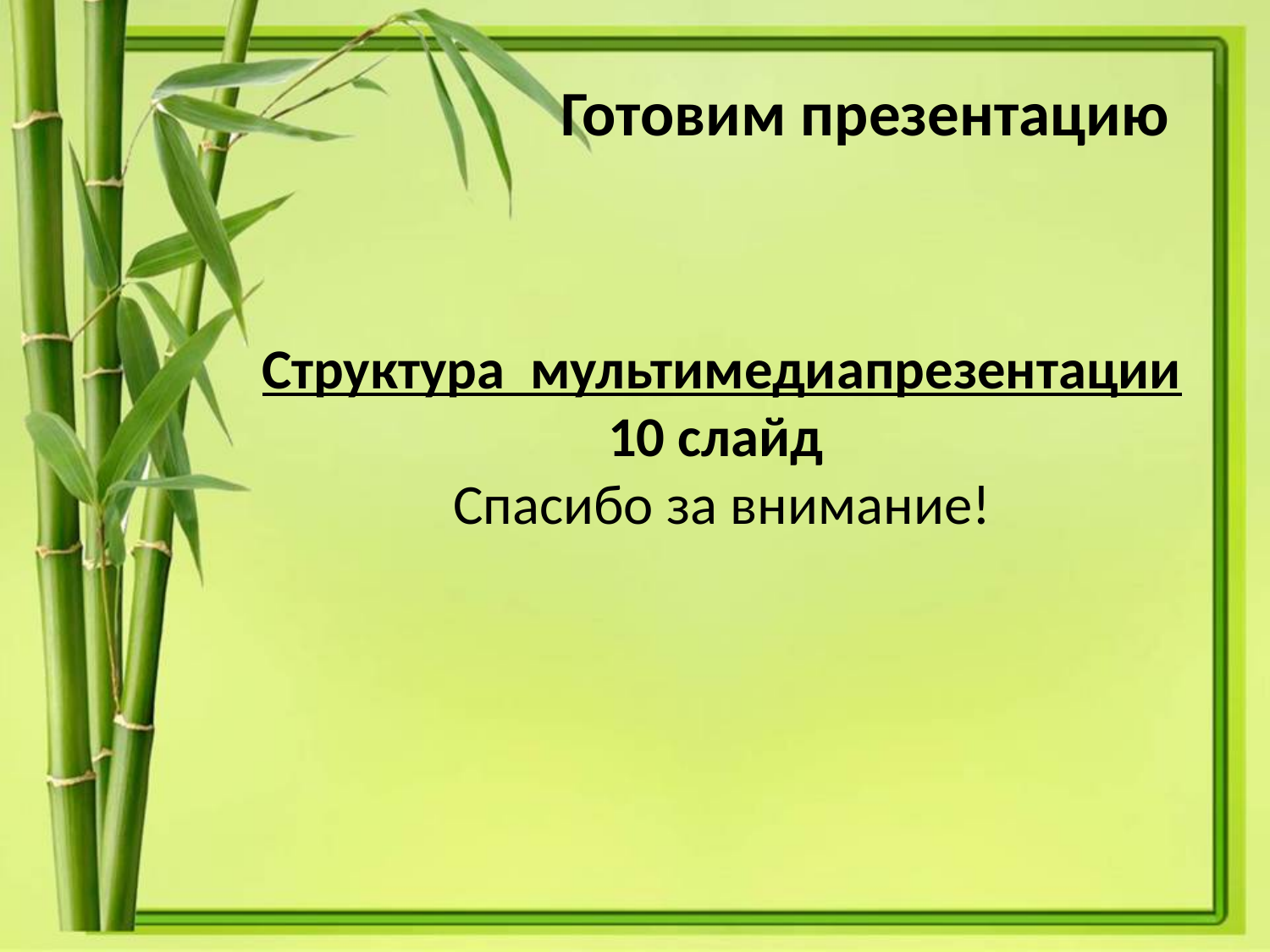

Готовим презентацию
Структура  мультимедиапрезентации
10 слайд
Спасибо за внимание!